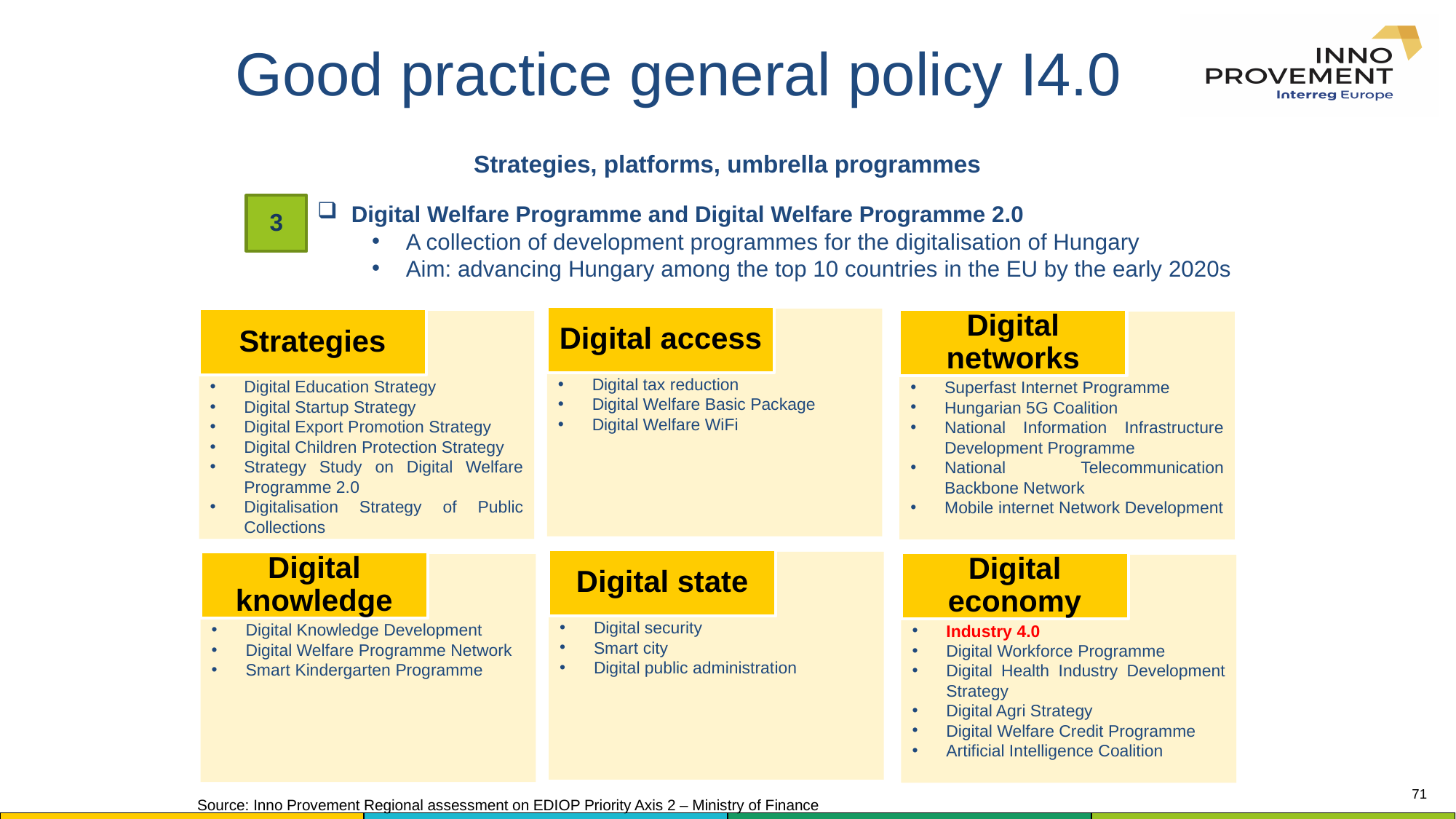

# Good practice general policy I4.0
Strategies, platforms, umbrella programmes
Digital Welfare Programme and Digital Welfare Programme 2.0
A collection of development programmes for the digitalisation of Hungary
Aim: advancing Hungary among the top 10 countries in the EU by the early 2020s

3
Digital access

Digital tax reduction
Digital Welfare Basic Package
Digital Welfare WiFi
Strategies
Digital networks

Digital Education Strategy
Digital Startup Strategy
Digital Export Promotion Strategy
Digital Children Protection Strategy
Strategy Study on Digital Welfare Programme 2.0
Digitalisation Strategy of Public Collections

Superfast Internet Programme
Hungarian 5G Coalition
National Information Infrastructure Development Programme
National Telecommunication Backbone Network
Mobile internet Network Development
Digital state

Digital security
Smart city
Digital public administration
Digital knowledge
Digital economy

Digital Knowledge Development
Digital Welfare Programme Network
Smart Kindergarten Programme

Industry 4.0
Digital Workforce Programme
Digital Health Industry Development Strategy
Digital Agri Strategy
Digital Welfare Credit Programme
Artificial Intelligence Coalition
Source: Inno Provement Regional assessment on EDIOP Priority Axis 2 – Ministry of Finance